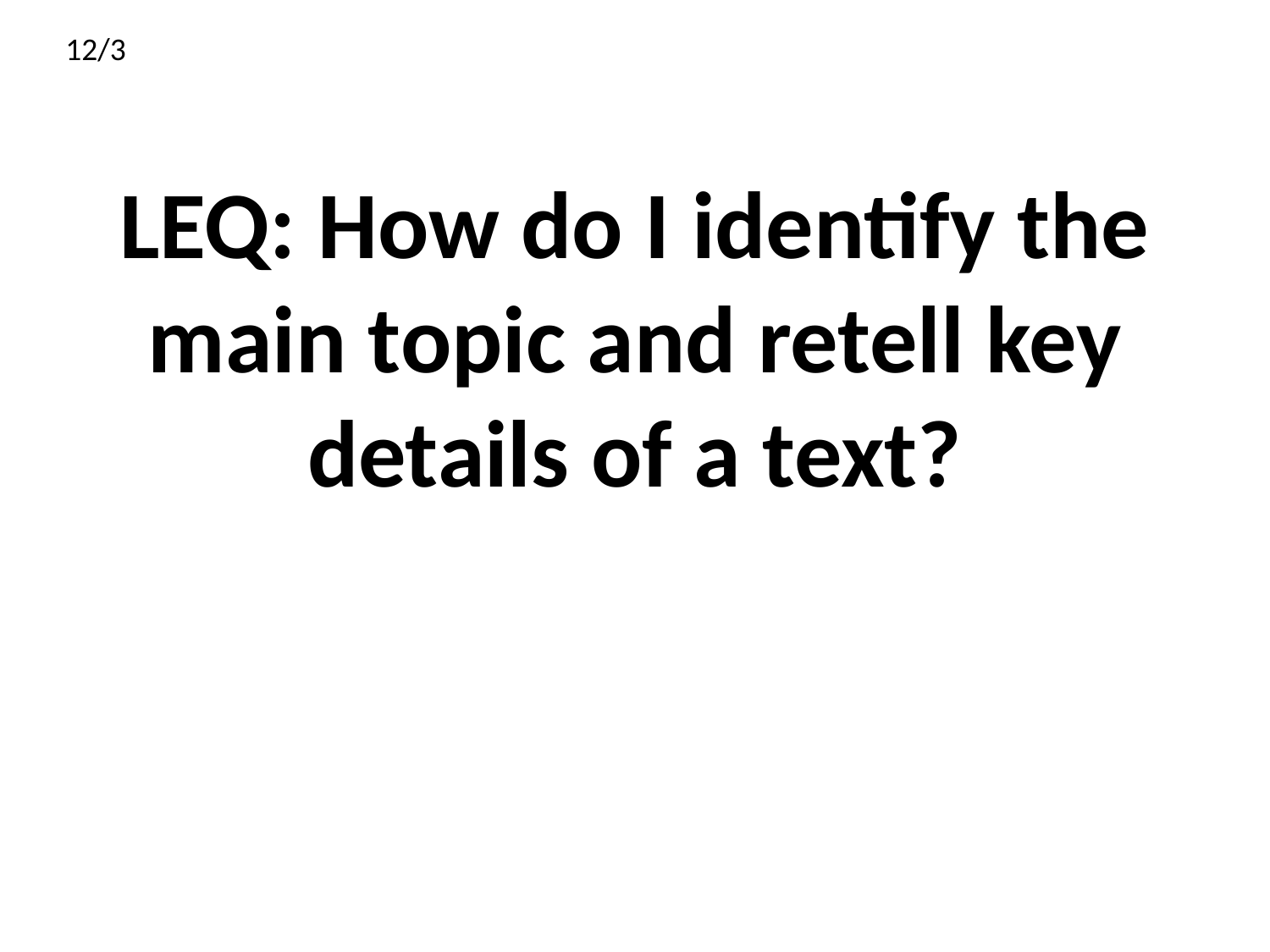

12/3
# LEQ: How do I identify the main topic and retell key details of a text?